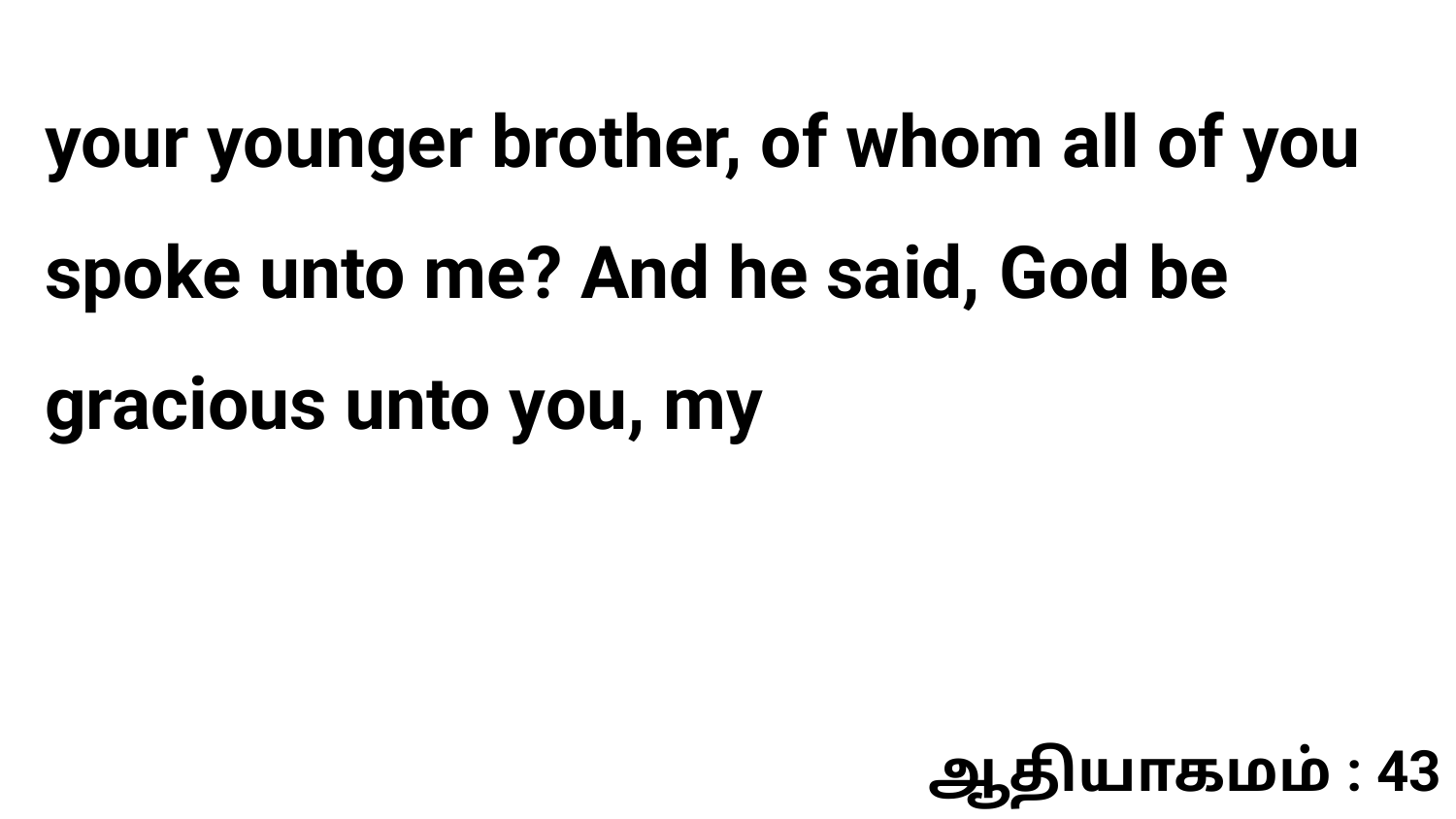

your younger brother, of whom all of you spoke unto me? And he said, God be gracious unto you, my
ஆதியாகமம் : 43